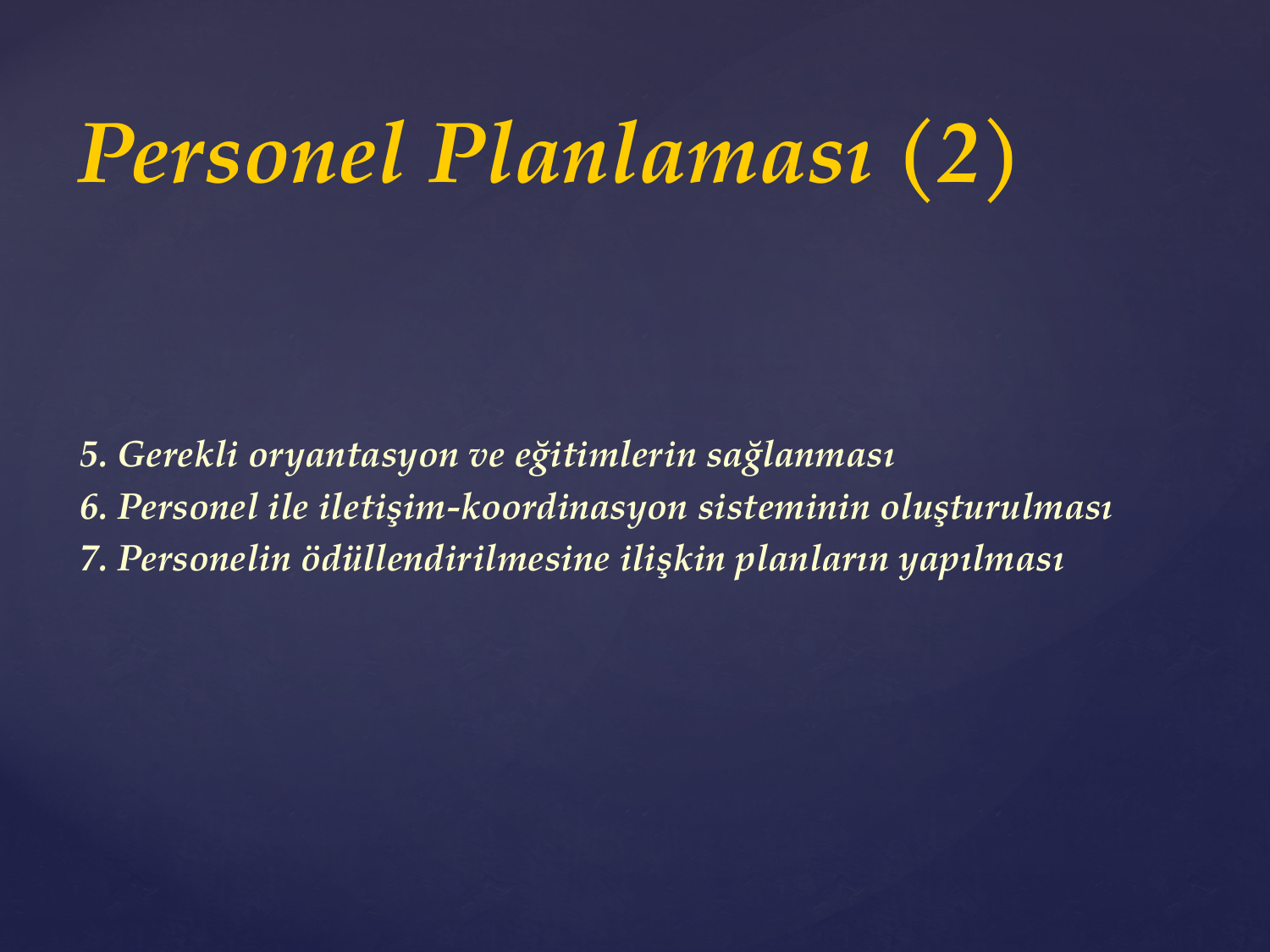

# Personel Planlaması (2)
5. Gerekli oryantasyon ve eğitimlerin sağlanması
6. Personel ile iletişim-koordinasyon sisteminin oluşturulması
7. Personelin ödüllendirilmesine ilişkin planların yapılması